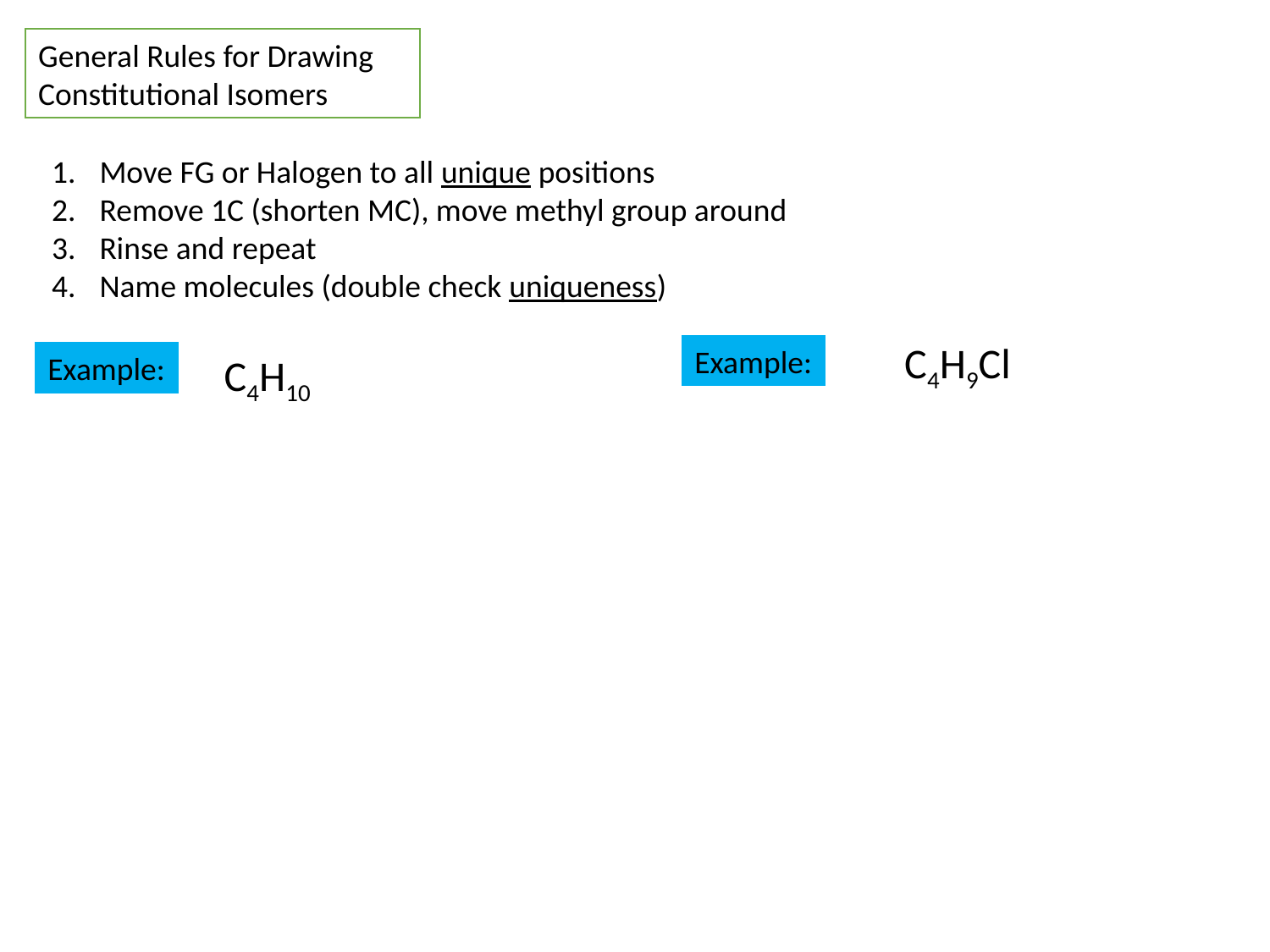

General Rules for Drawing Constitutional Isomers
Move FG or Halogen to all unique positions
Remove 1C (shorten MC), move methyl group around
Rinse and repeat
Name molecules (double check uniqueness)
C4H9Cl
Example:
Example:
C4H10